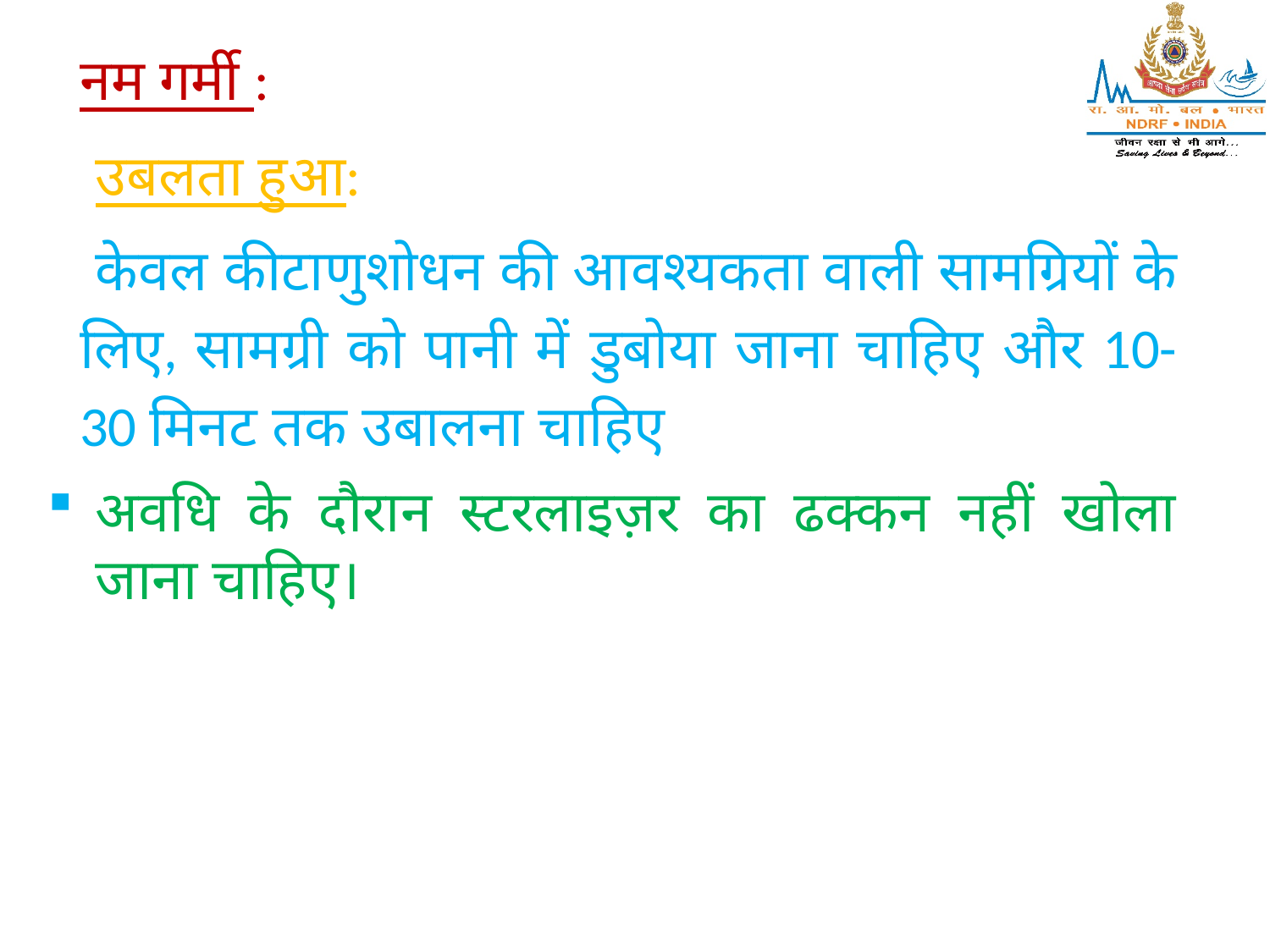

नम गर्मी :
उबलता हुआ:
केवल कीटाणुशोधन की आवश्यकता वाली सामग्रियों के लिए, सामग्री को पानी में डुबोया जाना चाहिए और 10-30 मिनट तक उबालना चाहिए
अवधि के दौरान स्टरलाइज़र का ढक्कन नहीं खोला जाना चाहिए।